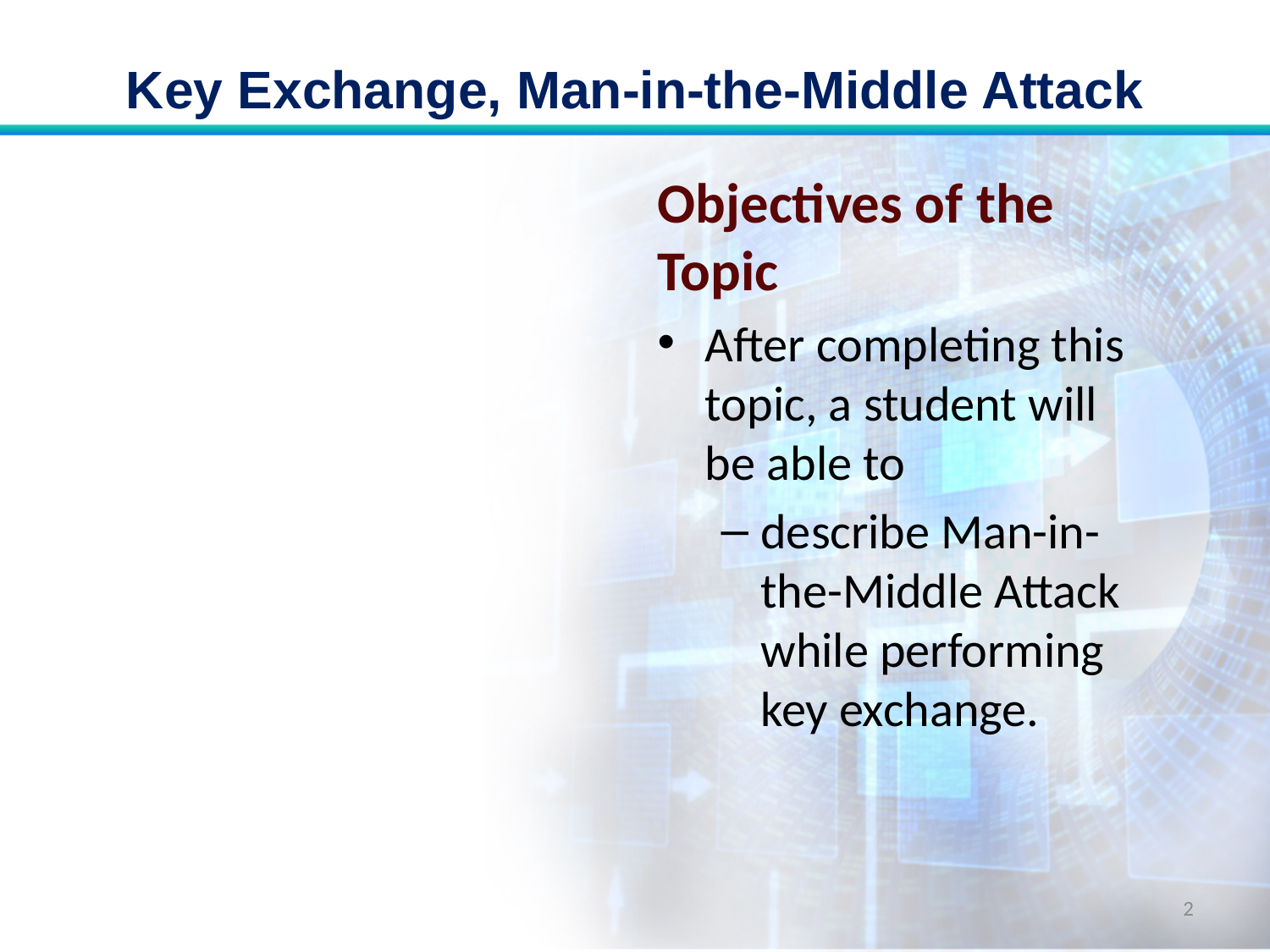

# Key Exchange, Man-in-the-Middle Attack
Objectives of the Topic
After completing this topic, a student will be able to
describe Man-in-the-Middle Attack while performing key exchange.
2